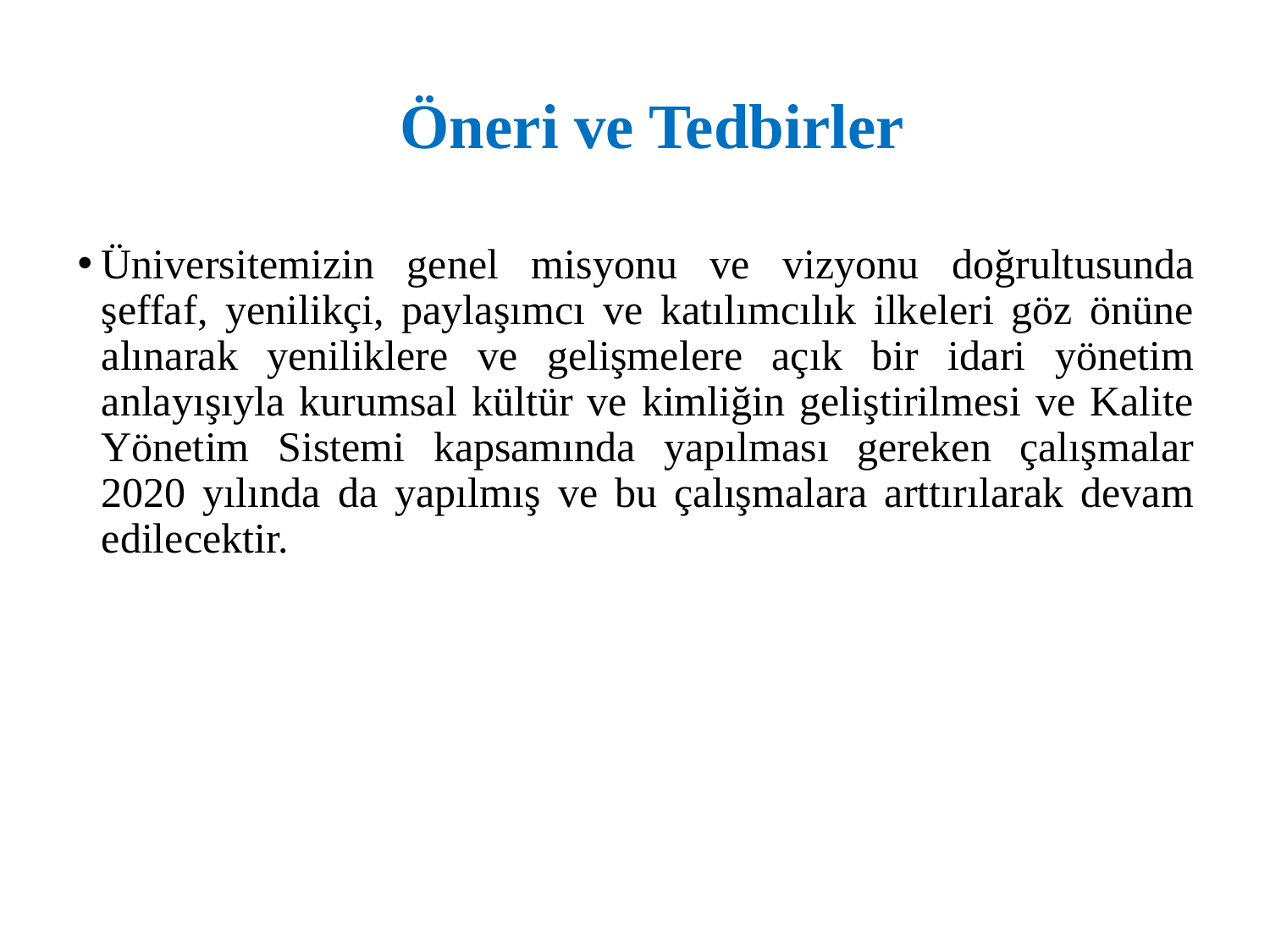

Öneri ve Tedbirler

Üniversitemizin genel misyonu ve vizyonu doğrultusunda şeffaf, yenilikçi, paylaşımcı ve katılımcılık ilkeleri göz önüne alınarak yeniliklere ve gelişmelere açık bir idari yönetim anlayışıyla kurumsal kültür ve kimliğin geliştirilmesi ve Kalite Yönetim Sistemi kapsamında yapılması gereken çalışmalar 2020 yılında da yapılmış ve bu çalışmalara arttırılarak devam edilecektir.